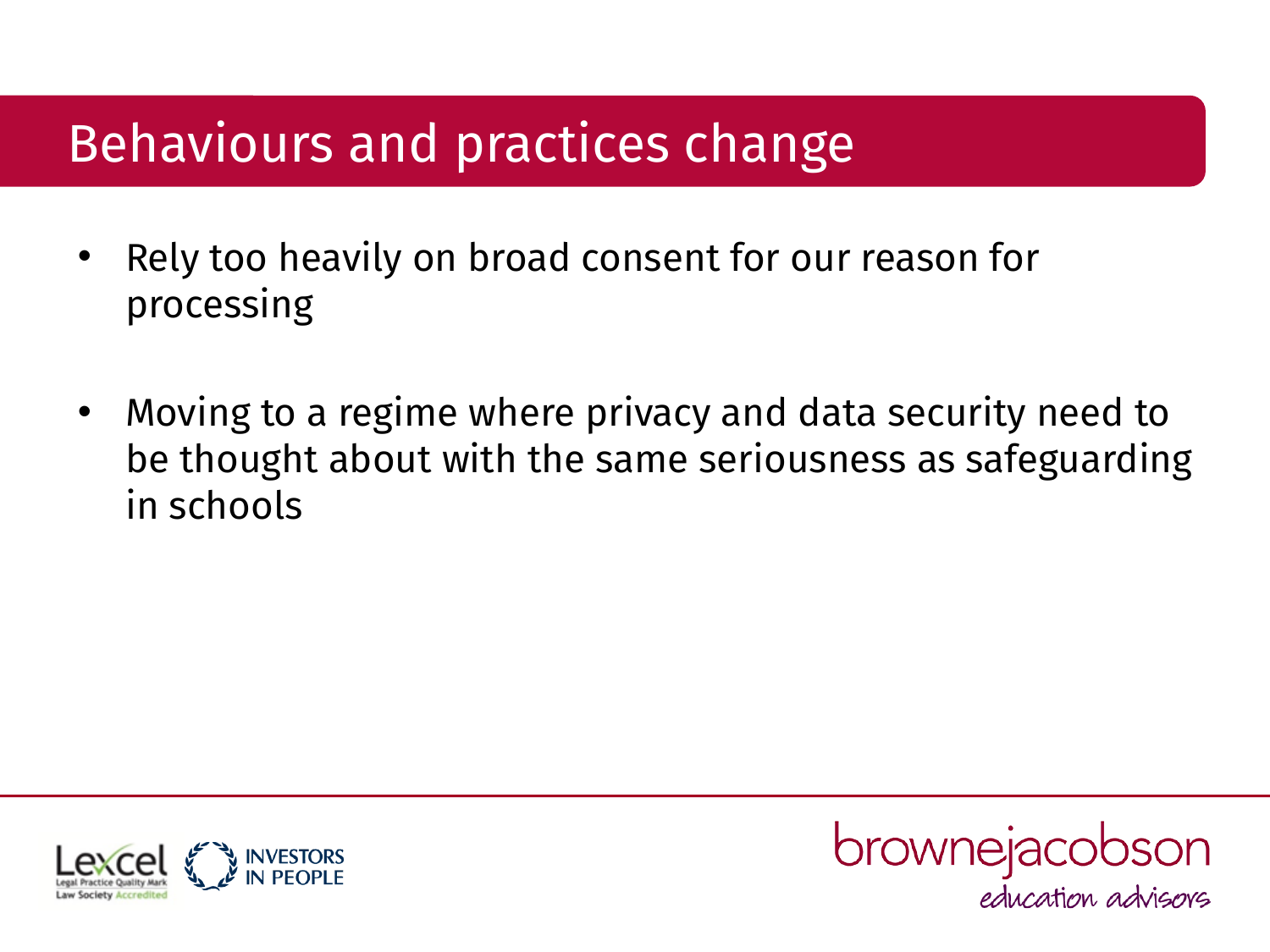

# Behaviours and practices change
Rely too heavily on broad consent for our reason for processing

Moving to a regime where privacy and data security need to be thought about with the same seriousness as safeguarding in schools